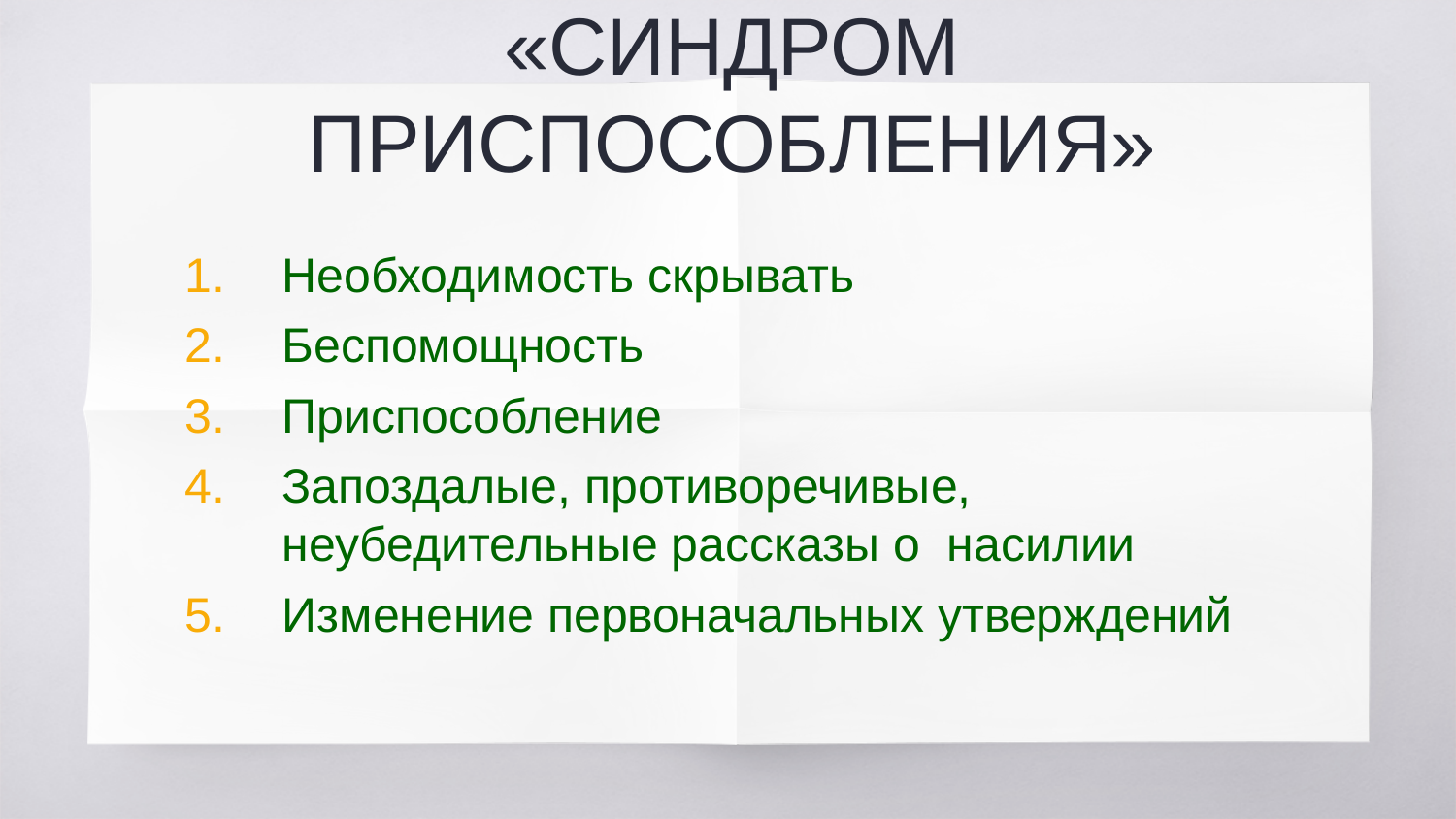

# «СИНДРОМ ПРИСПОСОБЛЕНИЯ»
Необходимость скрывать
Беспомощность
Приспособление
Запоздалые, противоречивые, неубедительные рассказы о  насилии
Изменение первоначальных утверждений